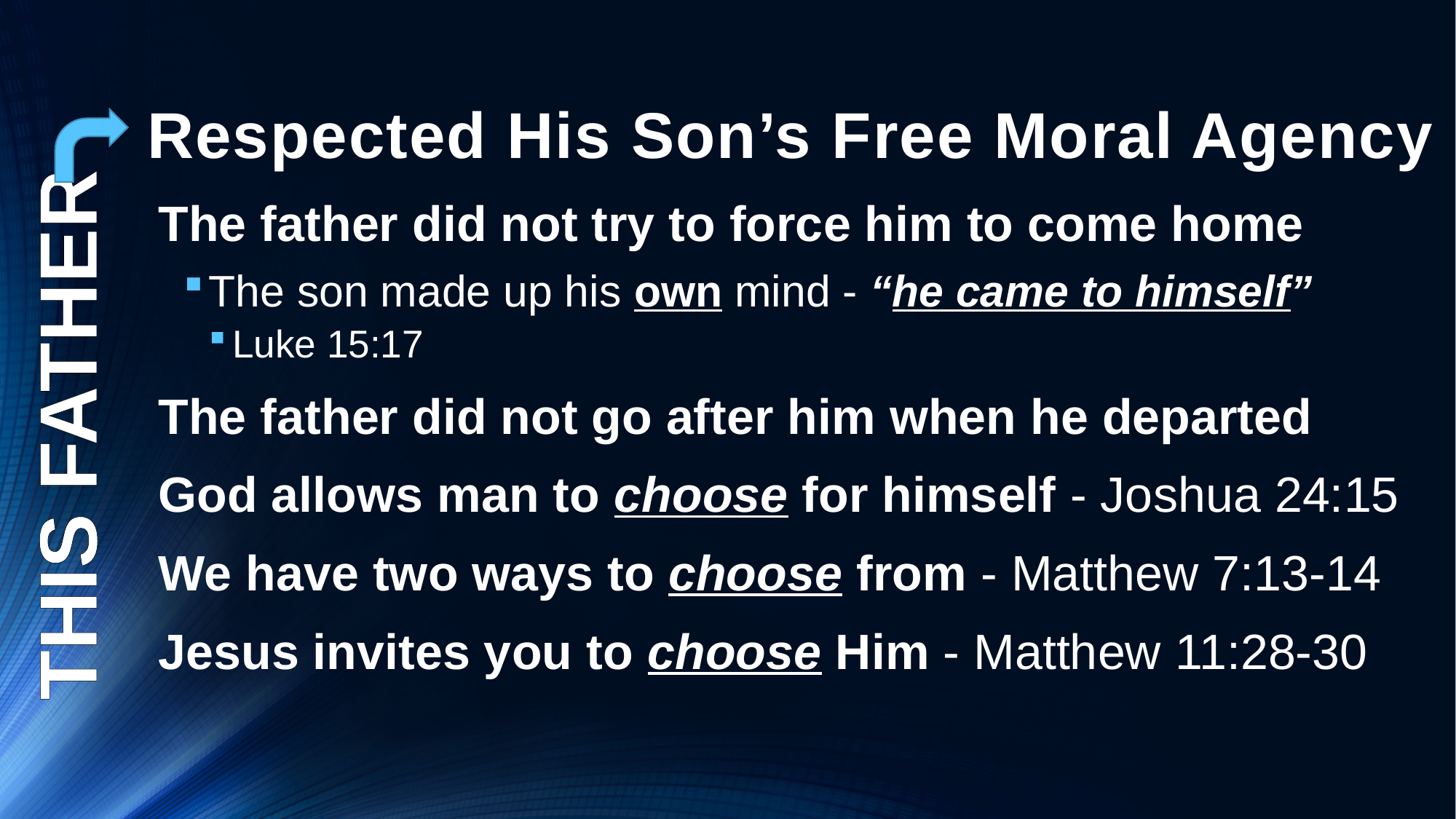

# Respected His Son’s Free Moral Agency

The father did not try to force him to come home
The son made up his own mind - “he came to himself”
Luke 15:17
The father did not go after him when he departed
God allows man to choose for himself - Joshua 24:15
We have two ways to choose from - Matthew 7:13-14
Jesus invites you to choose Him - Matthew 11:28-30
THIS FATHER